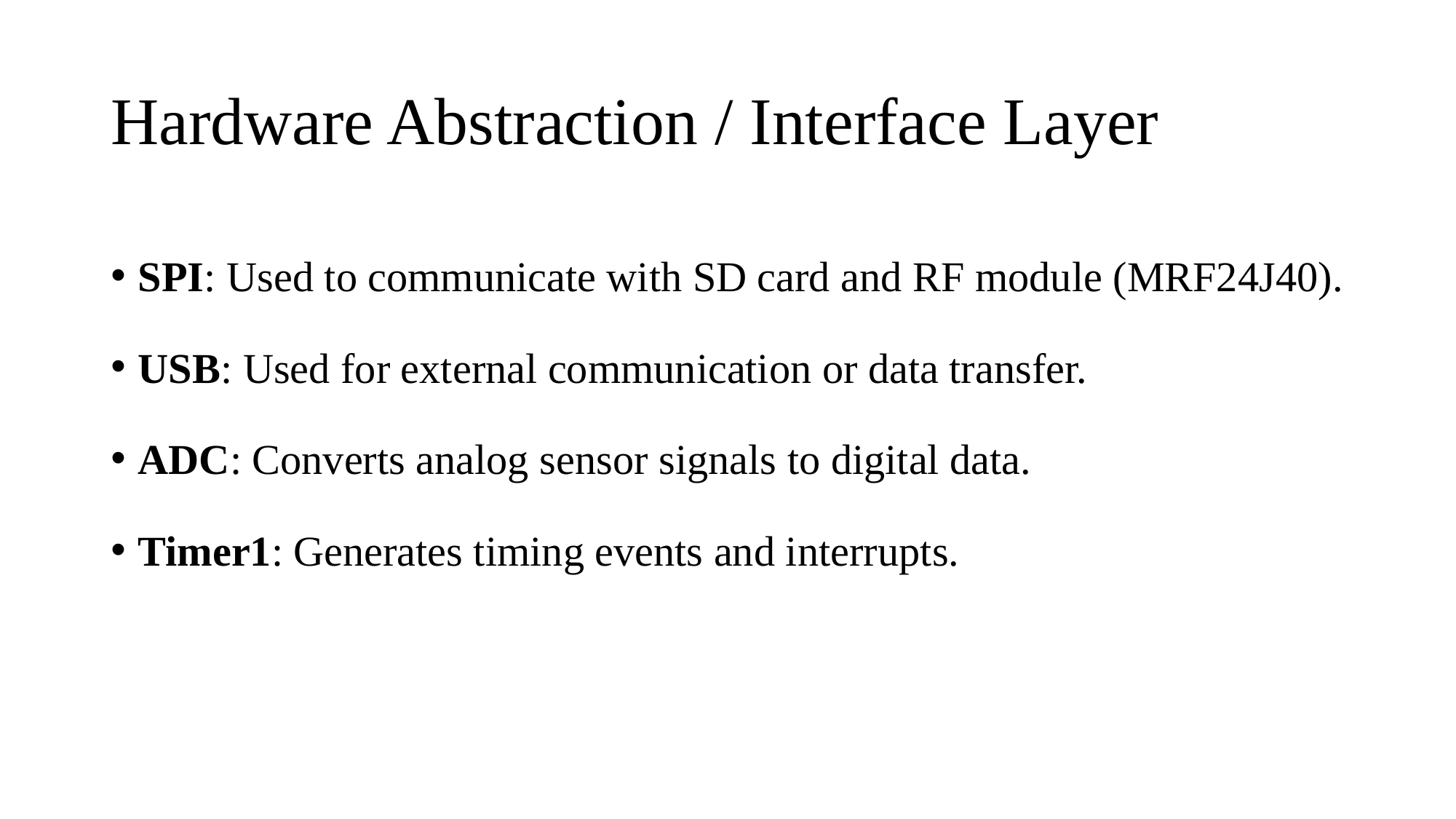

# Hardware Abstraction / Interface Layer
SPI: Used to communicate with SD card and RF module (MRF24J40).
USB: Used for external communication or data transfer.
ADC: Converts analog sensor signals to digital data.
Timer1: Generates timing events and interrupts.